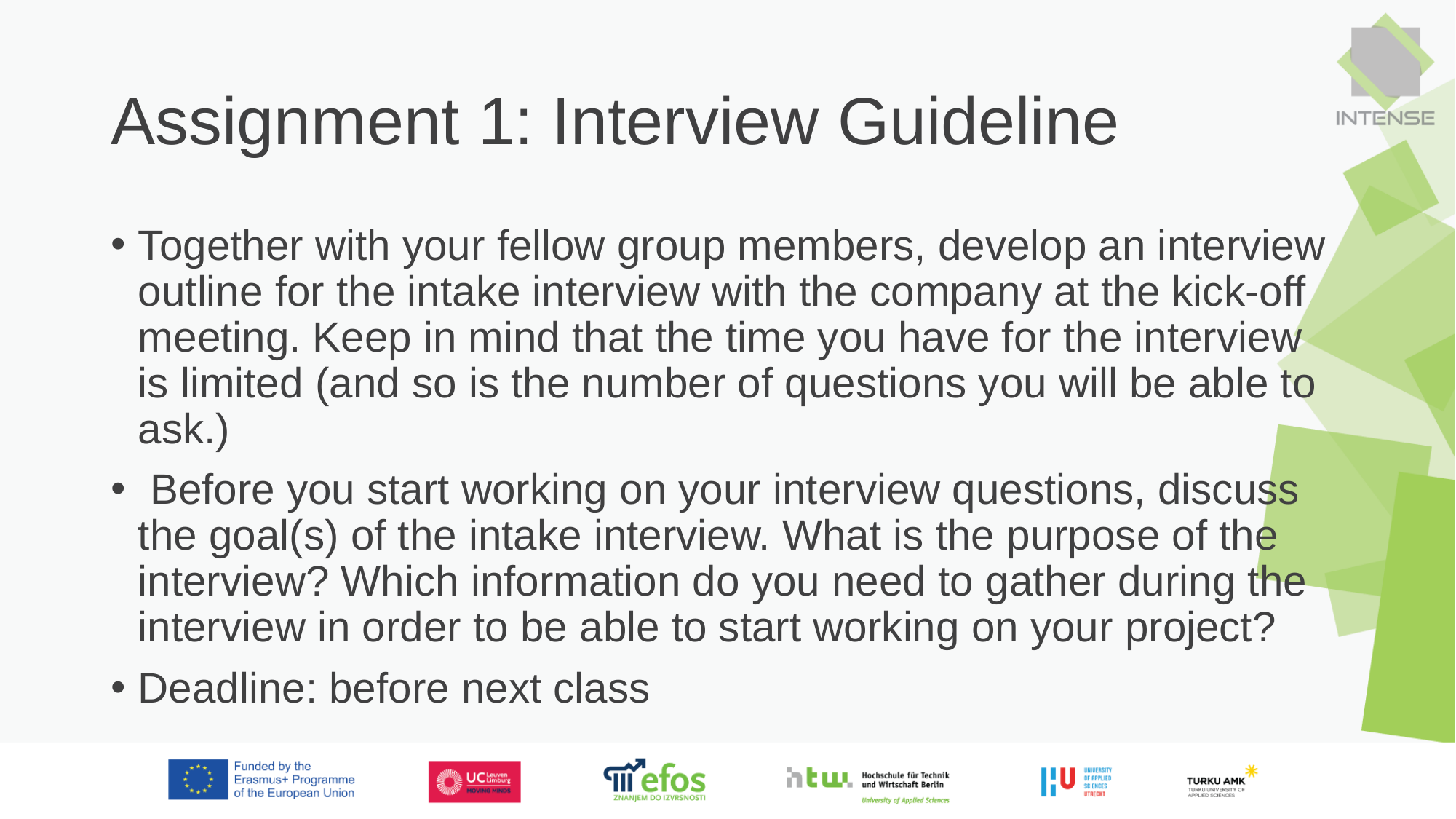

# Assignment 1: Interview Guideline
Together with your fellow group members, develop an interview outline for the intake interview with the company at the kick-off meeting. Keep in mind that the time you have for the interview is limited (and so is the number of questions you will be able to ask.)
 Before you start working on your interview questions, discuss the goal(s) of the intake interview. What is the purpose of the interview? Which information do you need to gather during the interview in order to be able to start working on your project?
Deadline: before next class